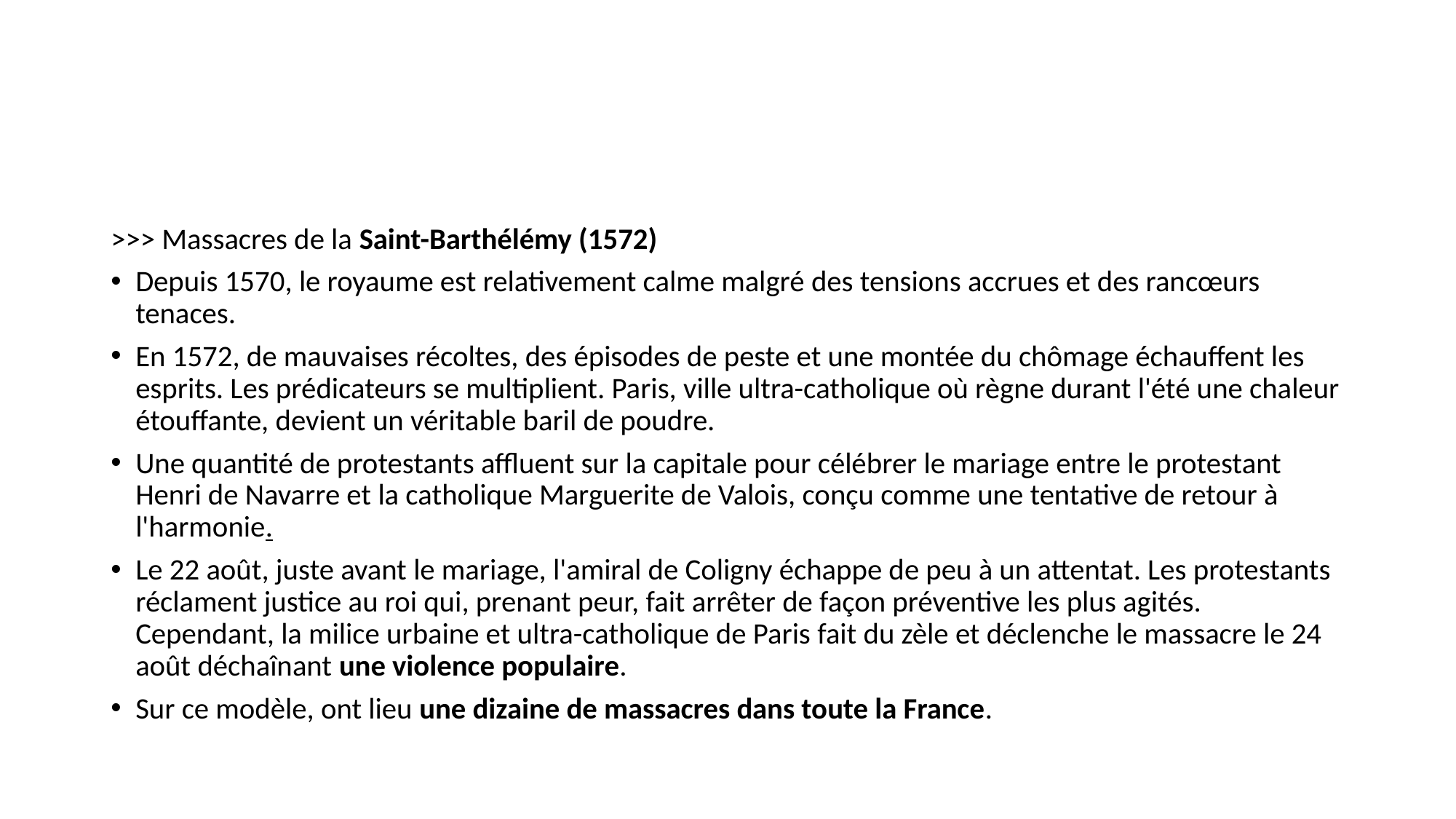

#
>>> Massacres de la Saint-Barthélémy (1572)
Depuis 1570, le royaume est relativement calme malgré des tensions accrues et des rancœurs tenaces.
En 1572, de mauvaises récoltes, des épisodes de peste et une montée du chômage échauffent les esprits. Les prédicateurs se multiplient. Paris, ville ultra-catholique où règne durant l'été une chaleur étouffante, devient un véritable baril de poudre.
Une quantité de protestants affluent sur la capitale pour célébrer le mariage entre le protestant Henri de Navarre et la catholique Marguerite de Valois, conçu comme une tentative de retour à l'harmonie.
Le 22 août, juste avant le mariage, l'amiral de Coligny échappe de peu à un attentat. Les protestants réclament justice au roi qui, prenant peur, fait arrêter de façon préventive les plus agités. Cependant, la milice urbaine et ultra-catholique de Paris fait du zèle et déclenche le massacre le 24 août déchaînant une violence populaire.
Sur ce modèle, ont lieu une dizaine de massacres dans toute la France.